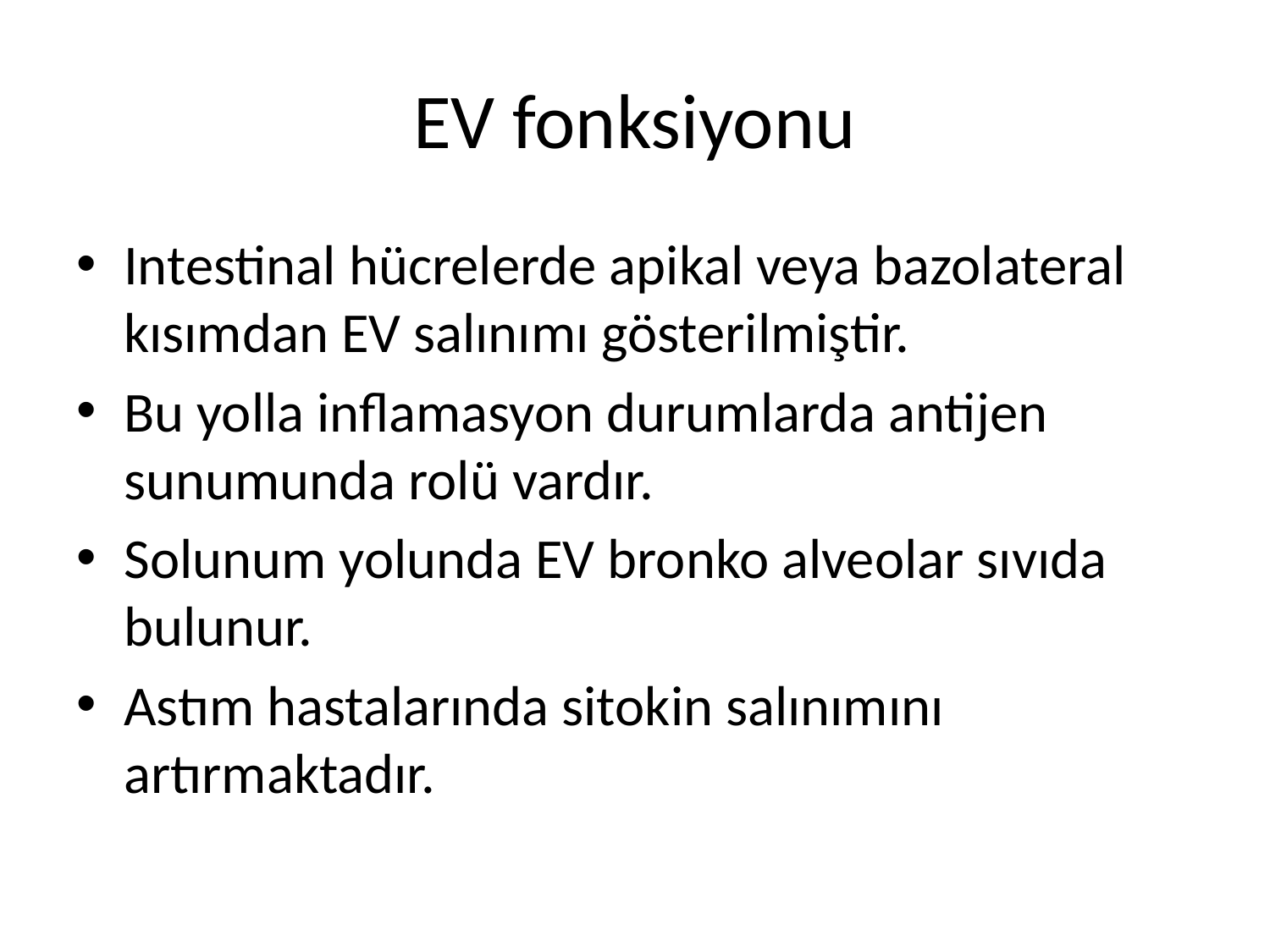

# EV fonksiyonu
Intestinal hücrelerde apikal veya bazolateral kısımdan EV salınımı gösterilmiştir.
Bu yolla inflamasyon durumlarda antijen sunumunda rolü vardır.
Solunum yolunda EV bronko alveolar sıvıda bulunur.
Astım hastalarında sitokin salınımını artırmaktadır.